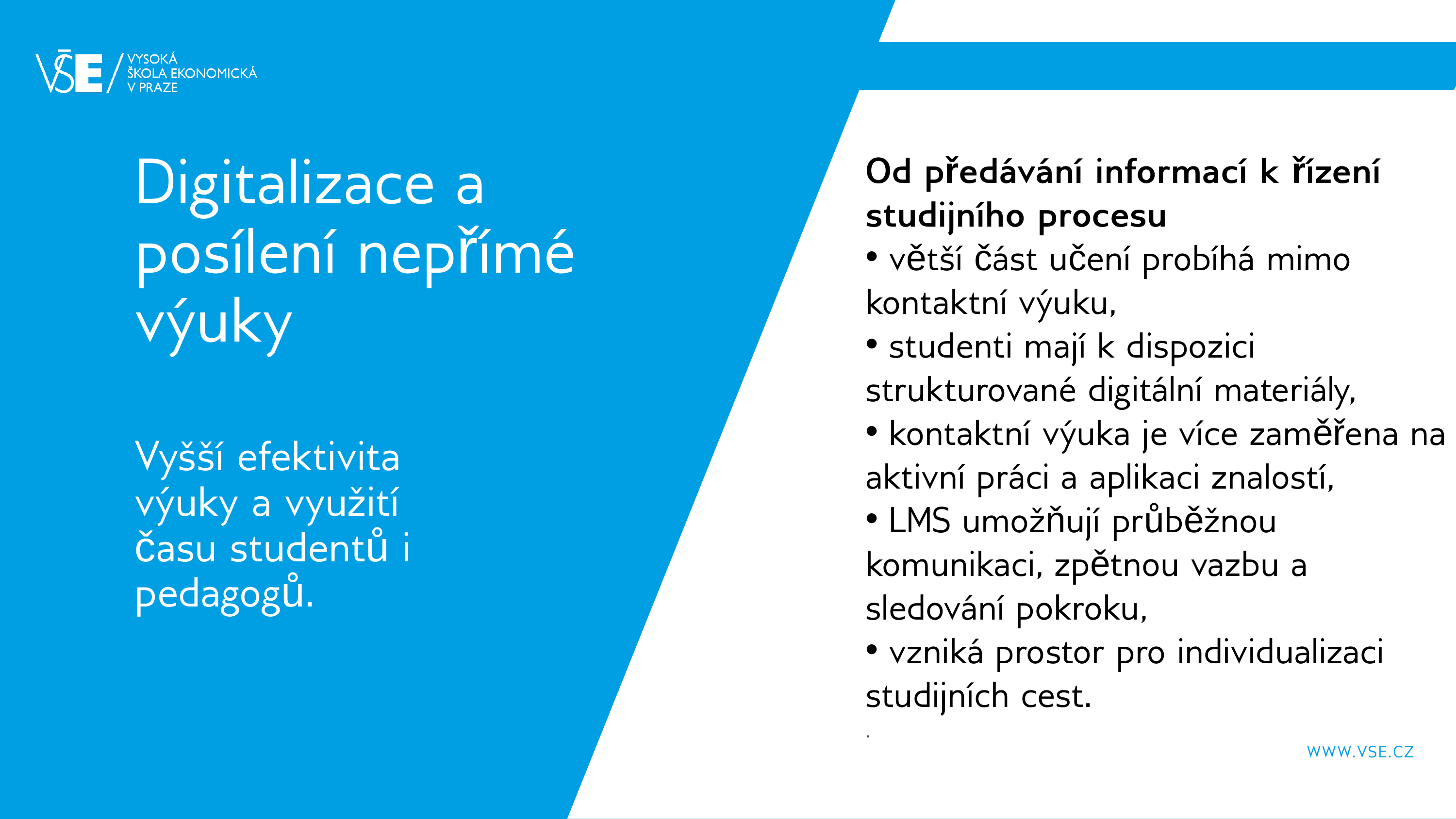

Od předávání informací k řízení studijního procesu
 větší část učení probíhá mimo kontaktní výuku,
 studenti mají k dispozici strukturované digitální materiály,
 kontaktní výuka je více zaměřena na aktivní práci a aplikaci znalostí,
 LMS umožňují průběžnou komunikaci, zpětnou vazbu a sledování pokroku,
 vzniká prostor pro individualizaci studijních cest.
.
Digitalizace a posílení nepřímé výuky
Vyšší efektivita výuky a využití času studentů i pedagogů.
WWW.VSE.CZ